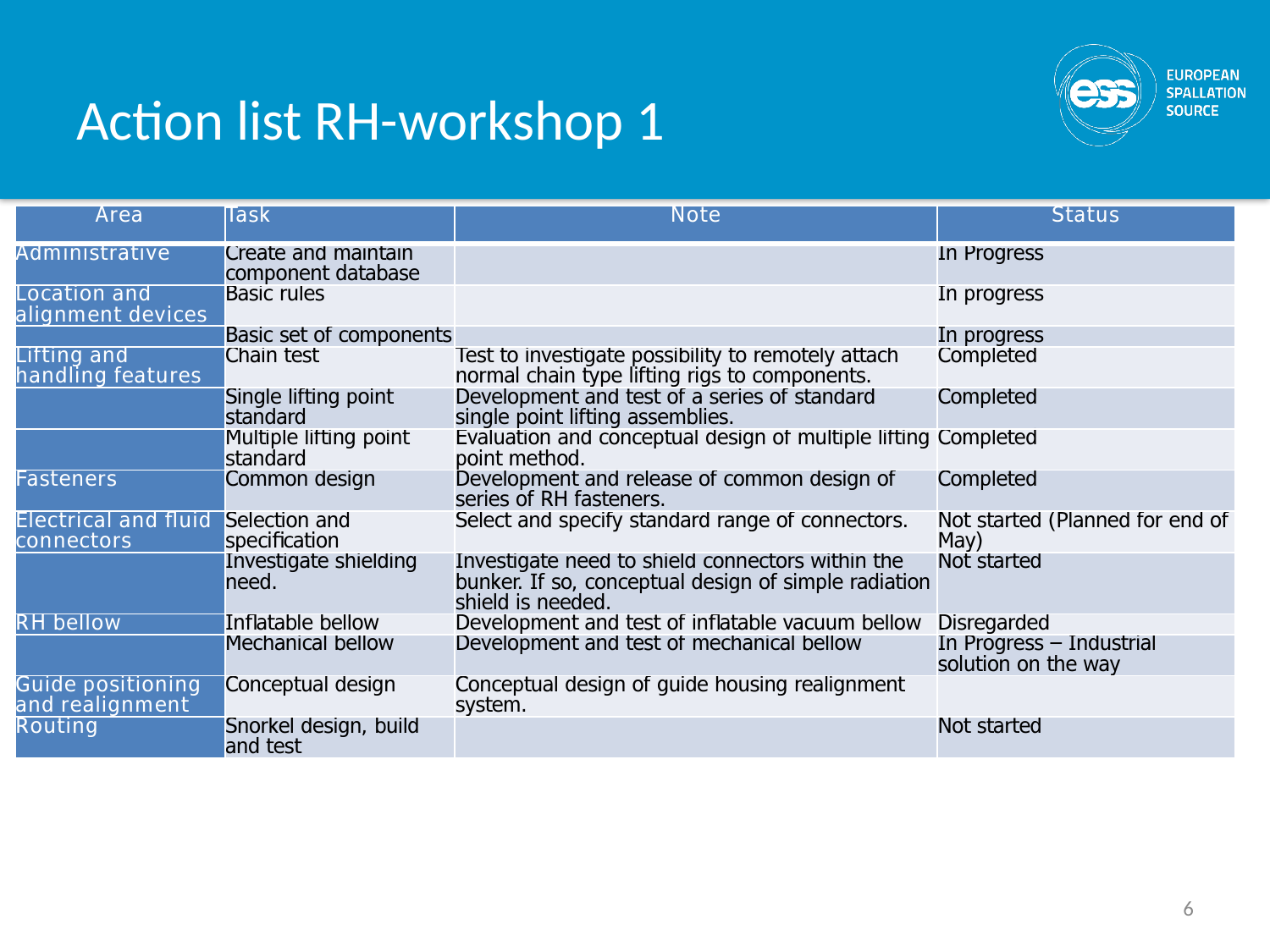

# Action list RH-workshop 1
| Area | Task | Note | Status |
| --- | --- | --- | --- |
| Administrative | Create and maintain component database |  | In Progress |
| Location and alignment devices | Basic rules |  | In progress |
|  | Basic set of components |  | In progress |
| Lifting and handling features | Chain test | Test to investigate possibility to remotely attach normal chain type lifting rigs to components. | Completed |
|  | Single lifting point standard | Development and test of a series of standard single point lifting assemblies. | Completed |
|  | Multiple lifting point standard | Evaluation and conceptual design of multiple lifting point method. | Completed |
| Fasteners | Common design | Development and release of common design of series of RH fasteners. | Completed |
| Electrical and fluid connectors | Selection and specification | Select and specify standard range of connectors. | Not started (Planned for end of May) |
|  | Investigate shielding need. | Investigate need to shield connectors within the bunker. If so, conceptual design of simple radiation shield is needed. | Not started |
| RH bellow | Inflatable bellow | Development and test of inflatable vacuum bellow | Disregarded |
|  | Mechanical bellow | Development and test of mechanical bellow | In Progress – Industrial solution on the way |
| Guide positioning and realignment | Conceptual design | Conceptual design of guide housing realignment system. |  |
| Routing | Snorkel design, build and test |  | Not started |
6